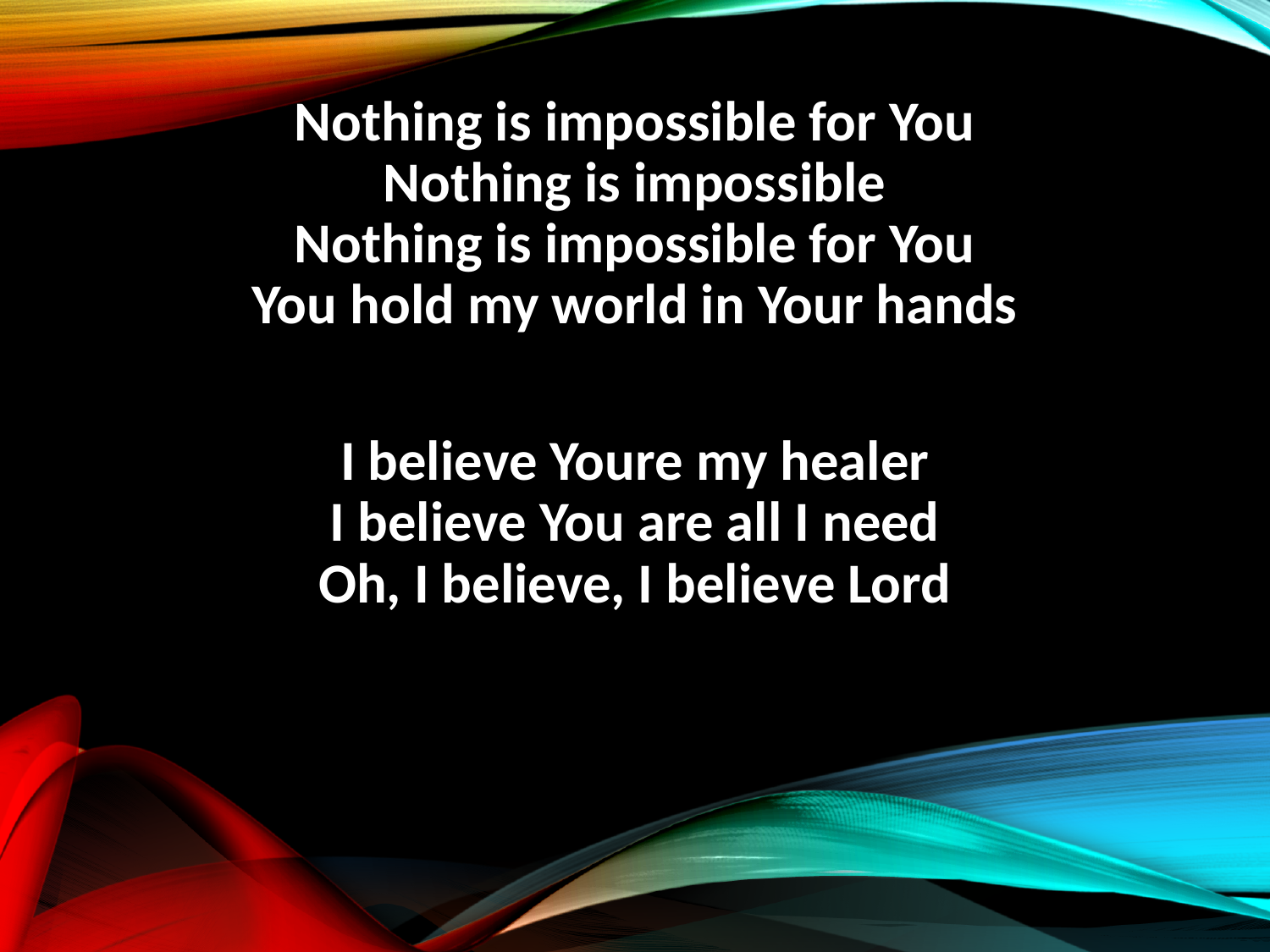

Nothing is impossible for You
Nothing is impossible
Nothing is impossible for You
You hold my world in Your hands

I believe Youre my healer
I believe You are all I need
Oh, I believe, I believe Lord